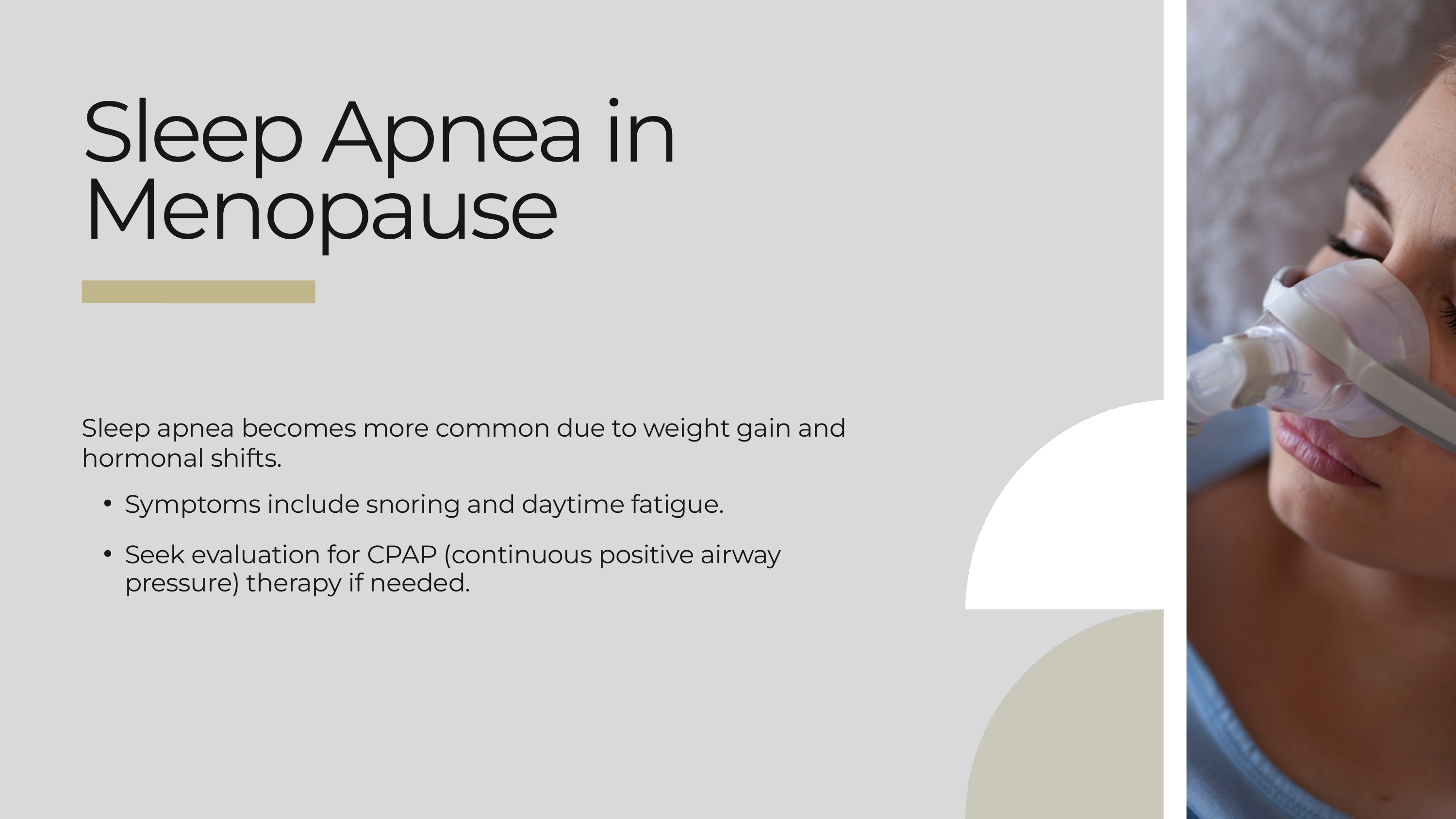

Sleep Apnea in Menopause

Sleep apnea becomes more common due to weight gain and hormonal shifts.
Symptoms include snoring and daytime fatigue.
Seek evaluation for CPAP (continuous positive airway pressure) therapy if needed.